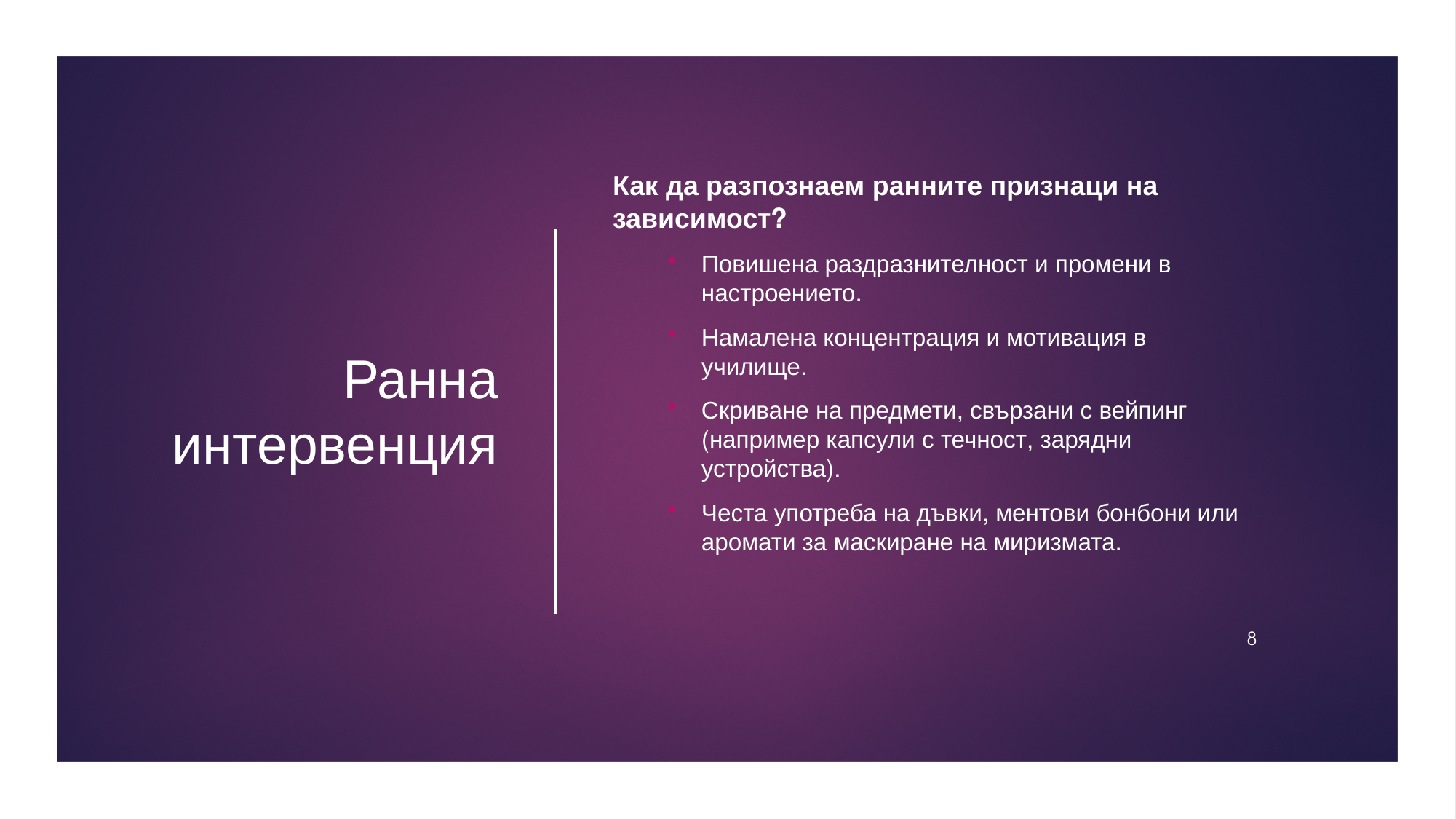

# Ранна интервенция
Как да разпознаем ранните признаци на зависимост?
Повишена раздразнителност и промени в настроението.
Намалена концентрация и мотивация в училище.
Скриване на предмети, свързани с вейпинг (например капсули с течност, зарядни устройства).
Честа употреба на дъвки, ментови бонбони или аромати за маскиране на миризмата.

 8